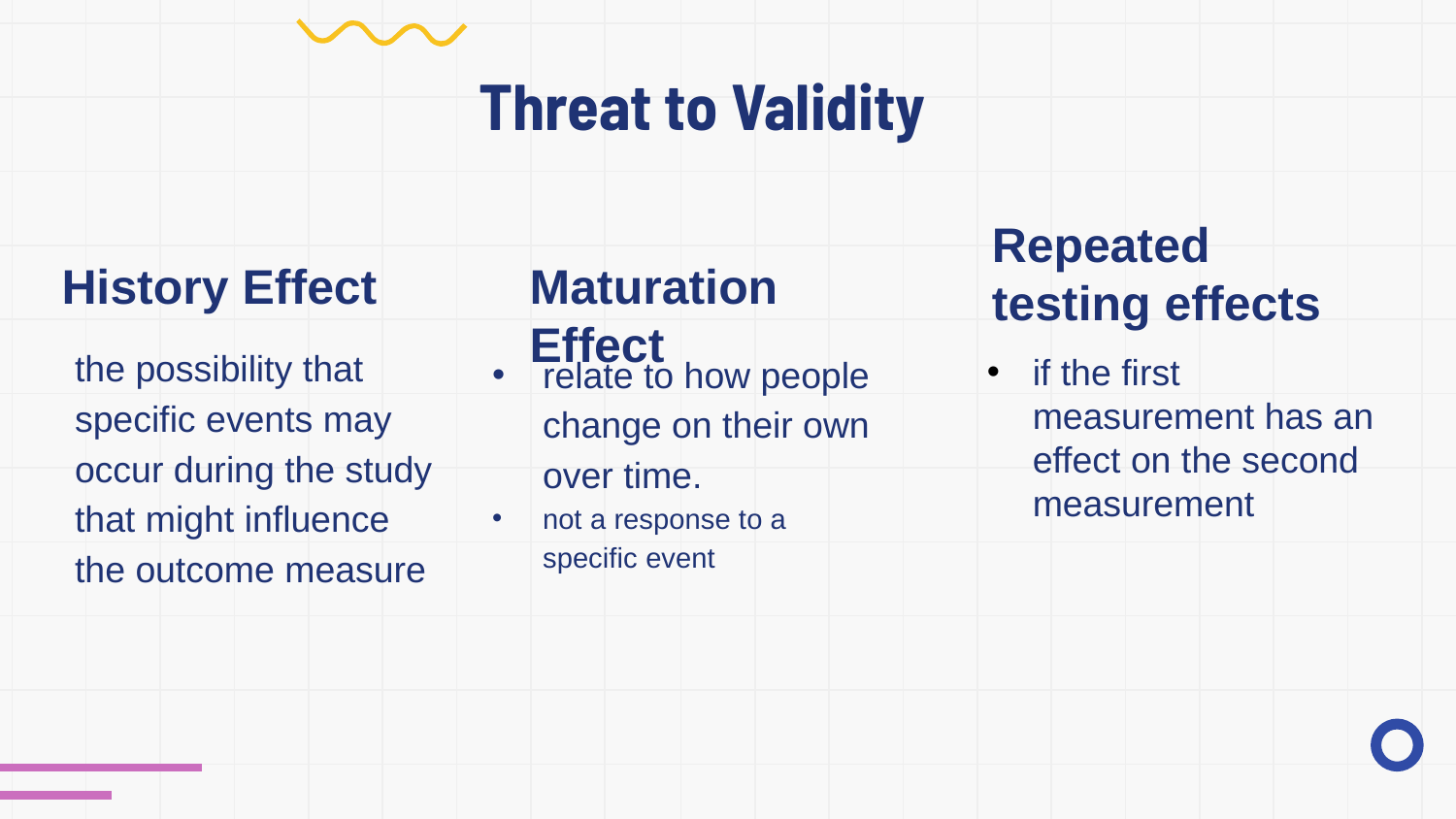

# Threat to Validity
Repeated testing effects
History Effect
Maturation Effect
	the possibility that specific events may occur during the study that might influence the outcome measure
relate to how people change on their own over time.
not a response to a specific event
if the first measurement has an effect on the second measurement